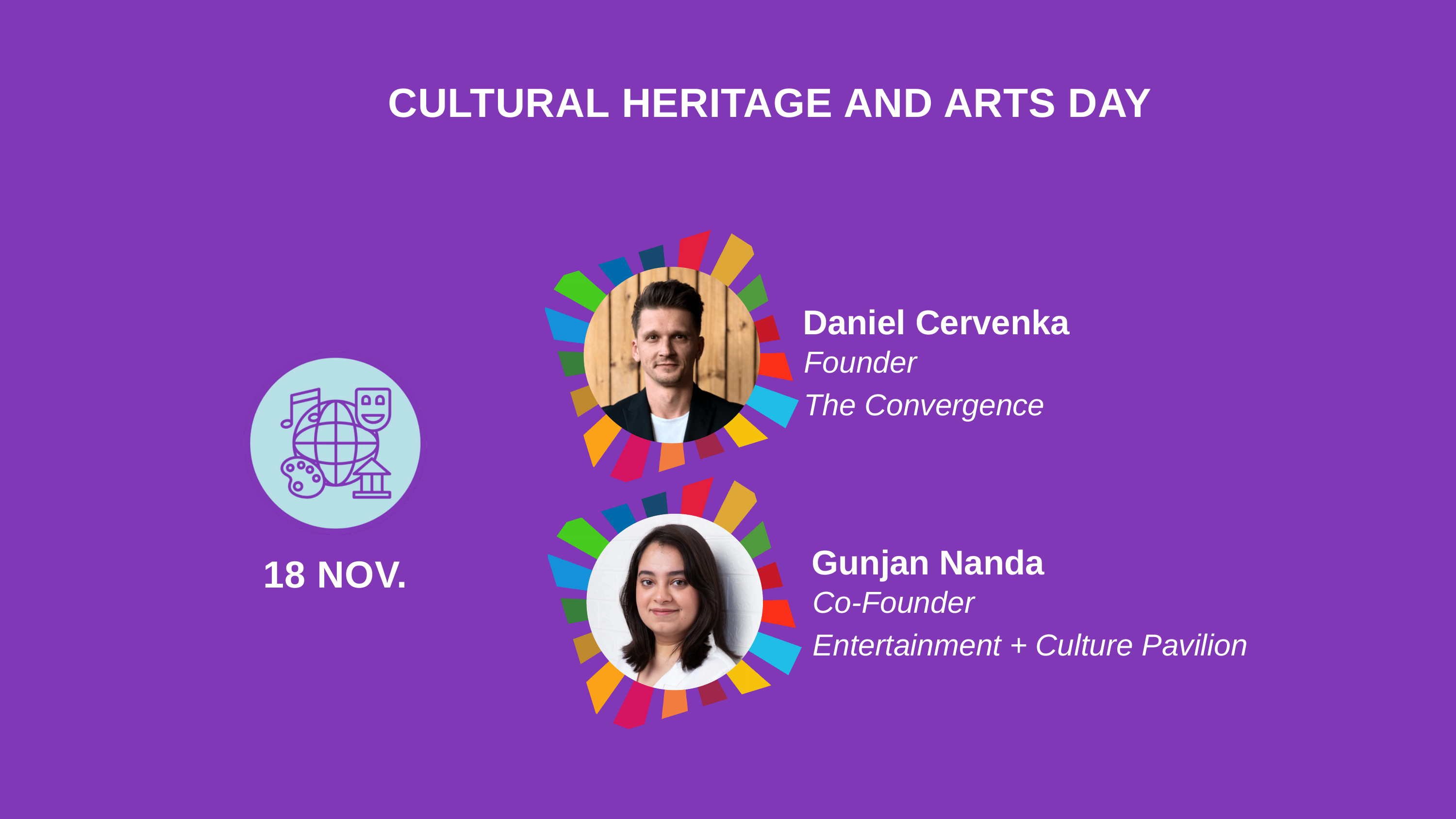

CULTURAL HERITAGE AND ARTS DAY

Daniel Cervenka
Founder
The Convergence

Gunjan Nanda
18 NOV.
Co-Founder
Entertainment + Culture Pavilion